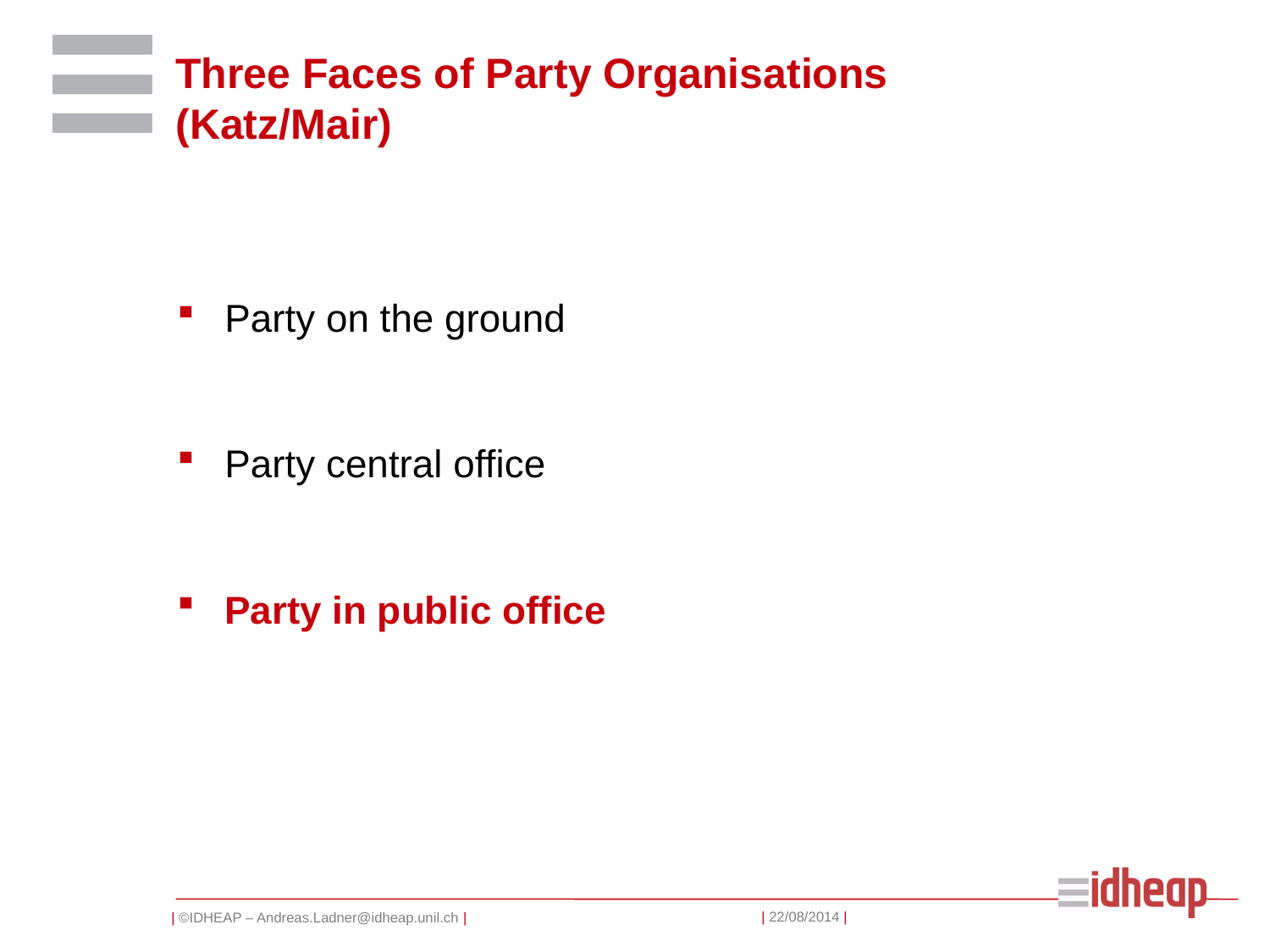

# Three Faces of Party Organisations (Katz/Mair)
Party on the ground

Party central office

Party in public office